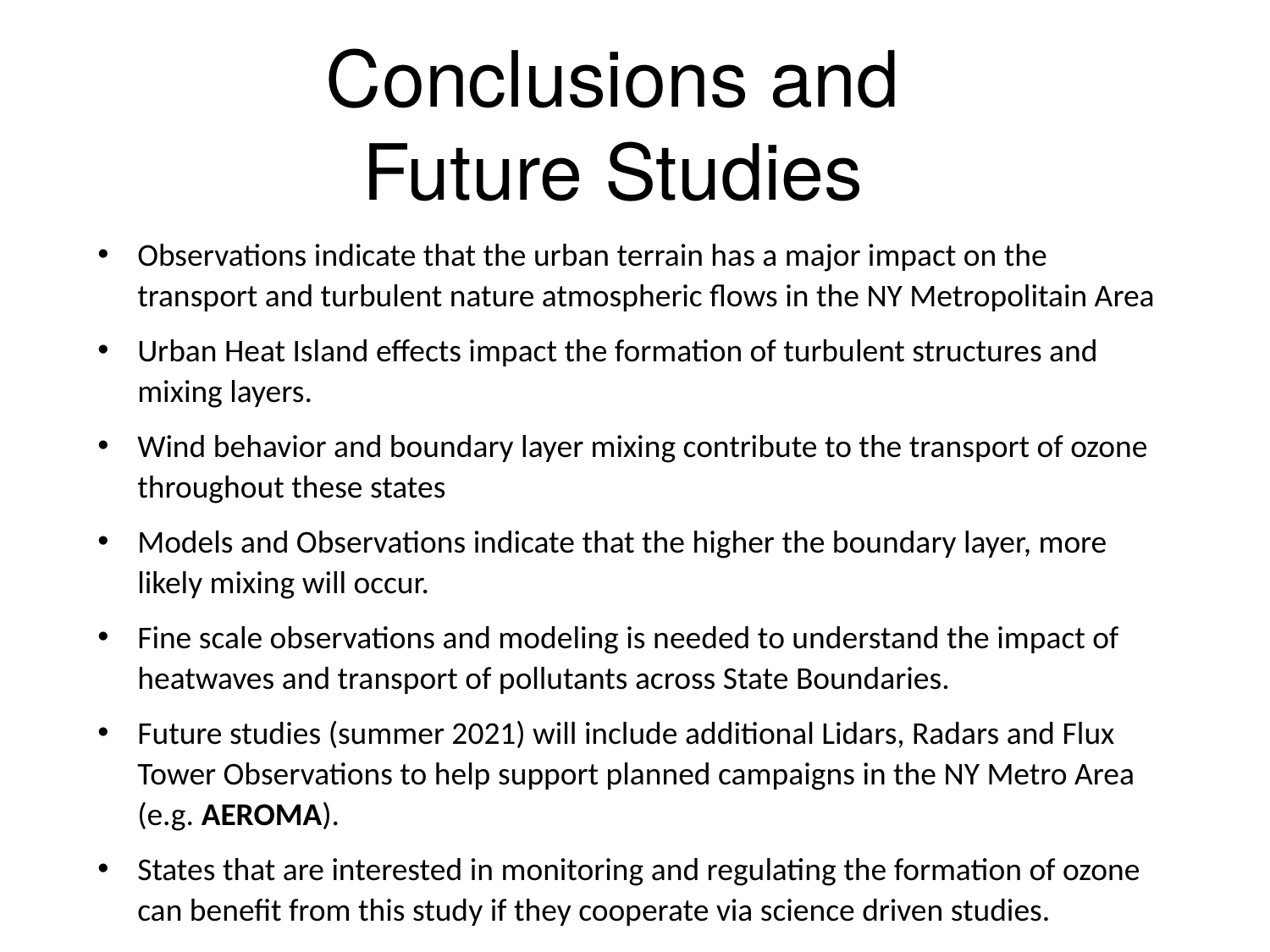

Conclusions and
Future Studies
Observations indicate that the urban terrain has a major impact on the transport and turbulent nature atmospheric flows in the NY Metropolitain Area
Urban Heat Island effects impact the formation of turbulent structures and mixing layers.
Wind behavior and boundary layer mixing contribute to the transport of ozone throughout these states
Models and Observations indicate that the higher the boundary layer, more likely mixing will occur.
Fine scale observations and modeling is needed to understand the impact of heatwaves and transport of pollutants across State Boundaries.
Future studies (summer 2021) will include additional Lidars, Radars and Flux Tower Observations to help support planned campaigns in the NY Metro Area (e.g. AEROMA).
States that are interested in monitoring and regulating the formation of ozone can benefit from this study if they cooperate via science driven studies.